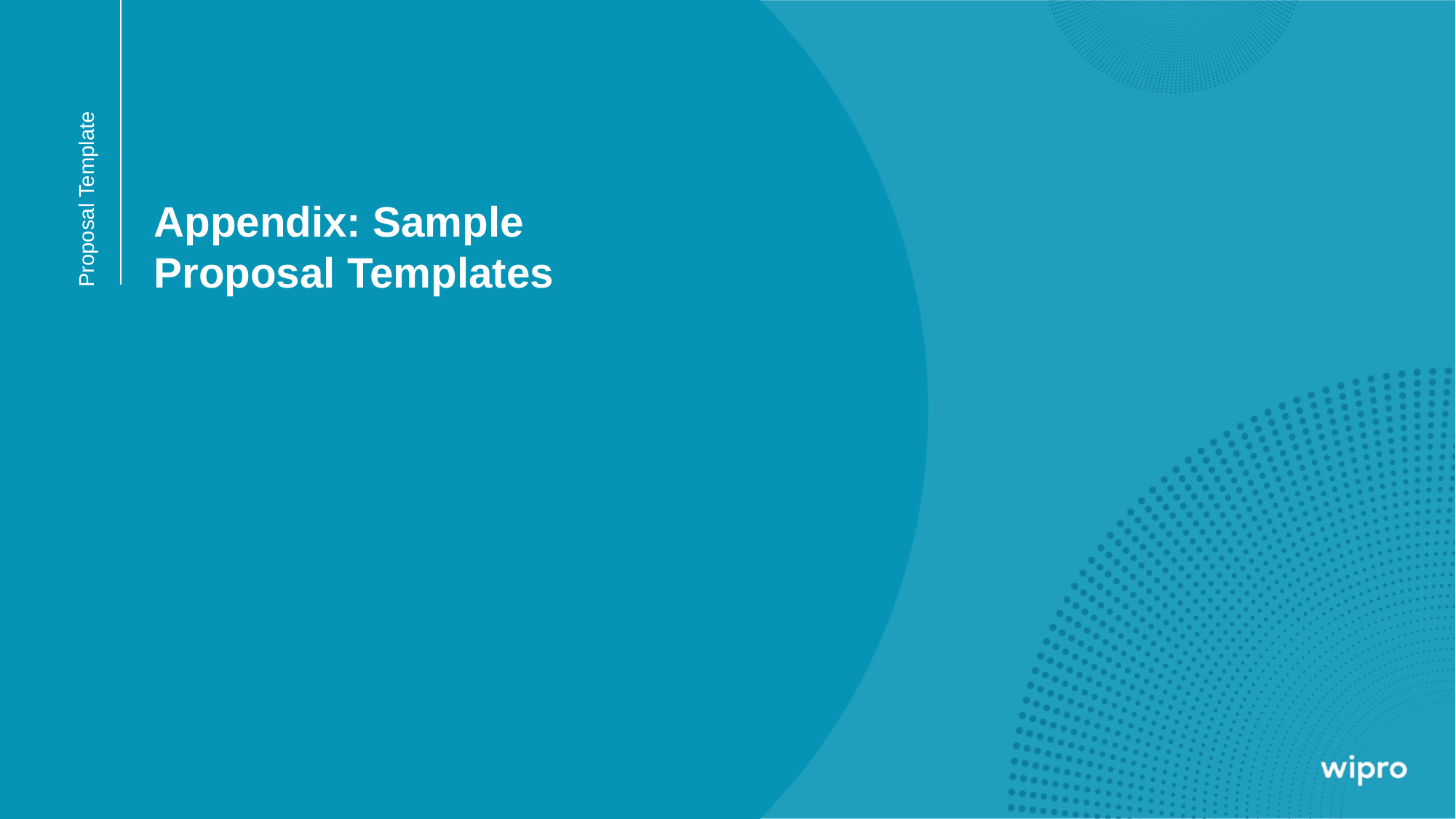

Proposal Template
# Appendix: Sample Proposal Templates